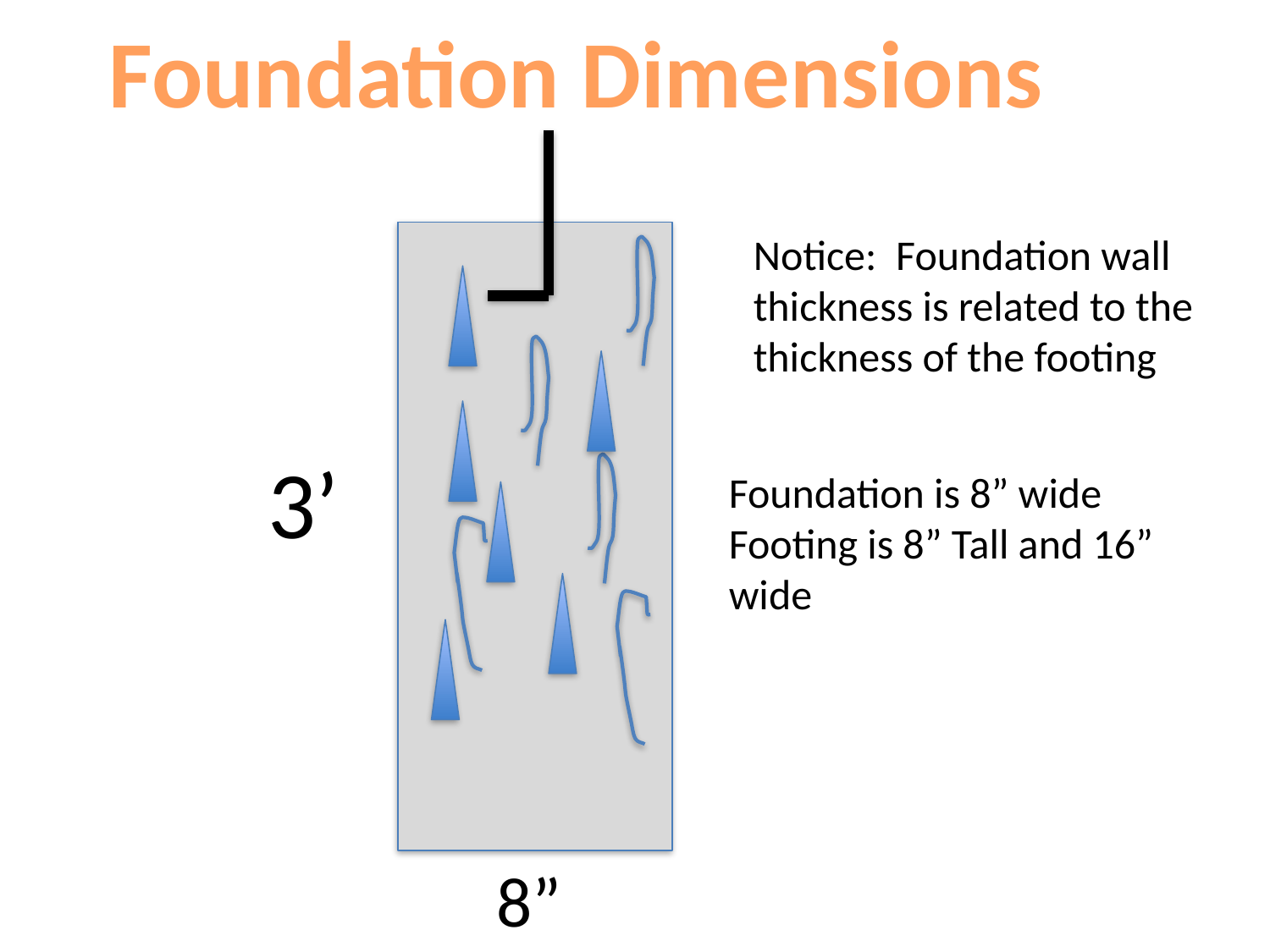

Foundation Dimensions

Notice:  Foundation wall thickness is related to the thickness of the footing

3’

Foundation is 8” wide
Footing is 8” Tall and 16” wide

8”